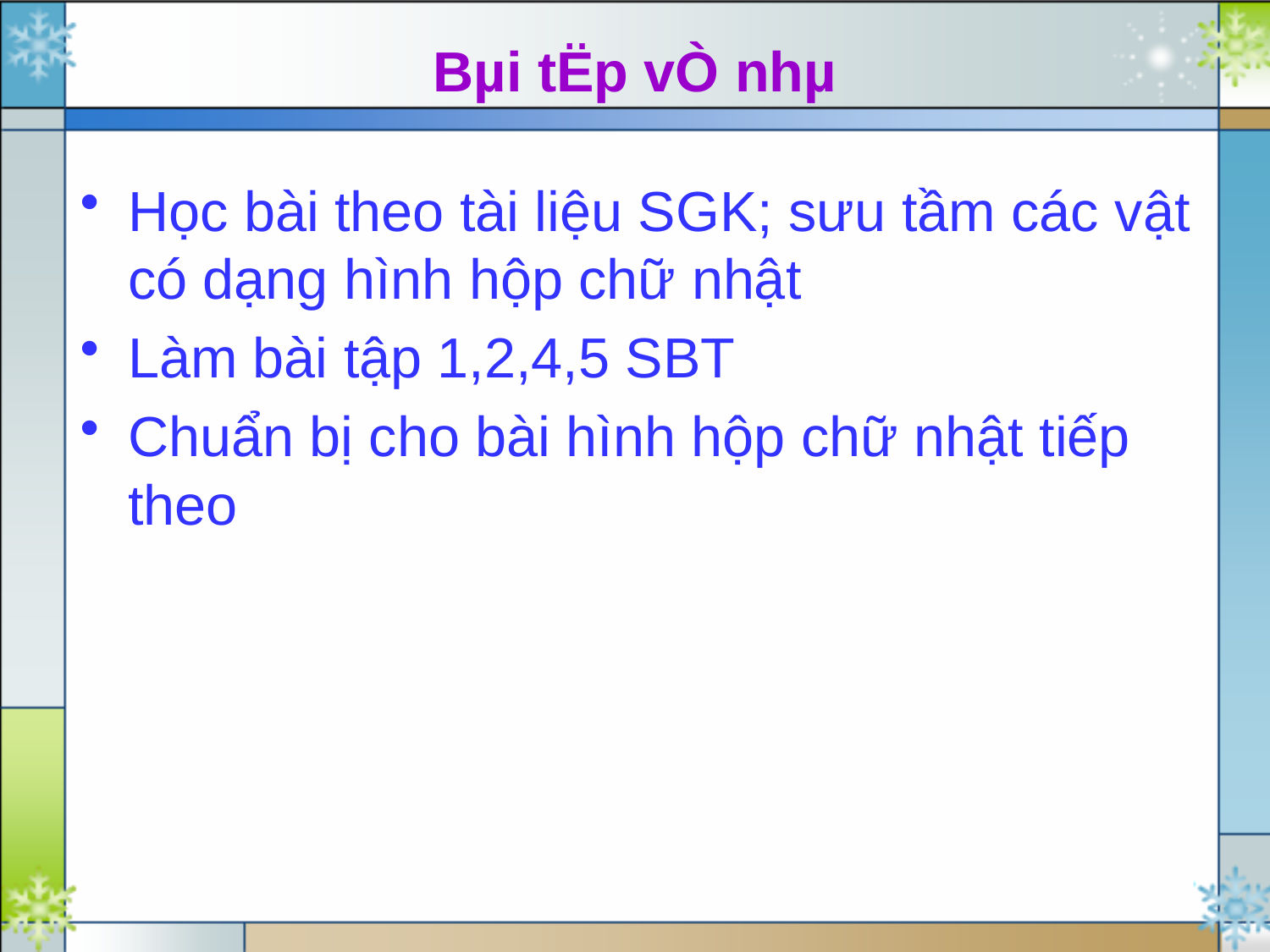

# Bµi tËp vÒ nhµ
Học bài theo tài liệu SGK; sưu tầm các vật có dạng hình hộp chữ nhật
Làm bài tập 1,2,4,5 SBT
Chuẩn bị cho bài hình hộp chữ nhật tiếp theo